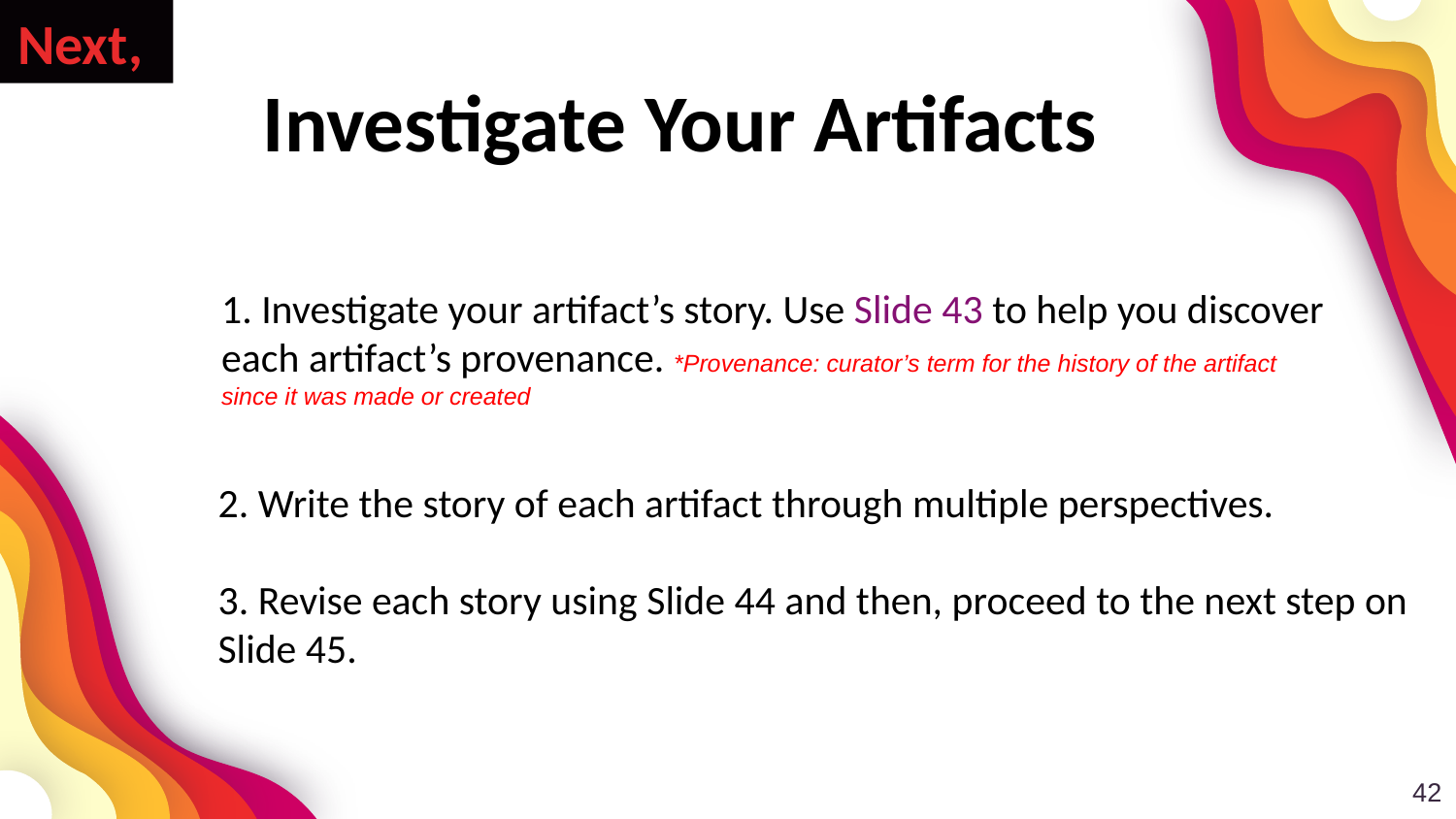

Next,
Next,
Investigate Your Artifacts
1. Investigate your artifact’s story. Use Slide 43 to help you discover each artifact’s provenance. *Provenance: curator’s term for the history of the artifact since it was made or created

2. Write the story of each artifact through multiple perspectives.

3. Revise each story using Slide 44 and then, proceed to the next step on Slide 45.

42
42